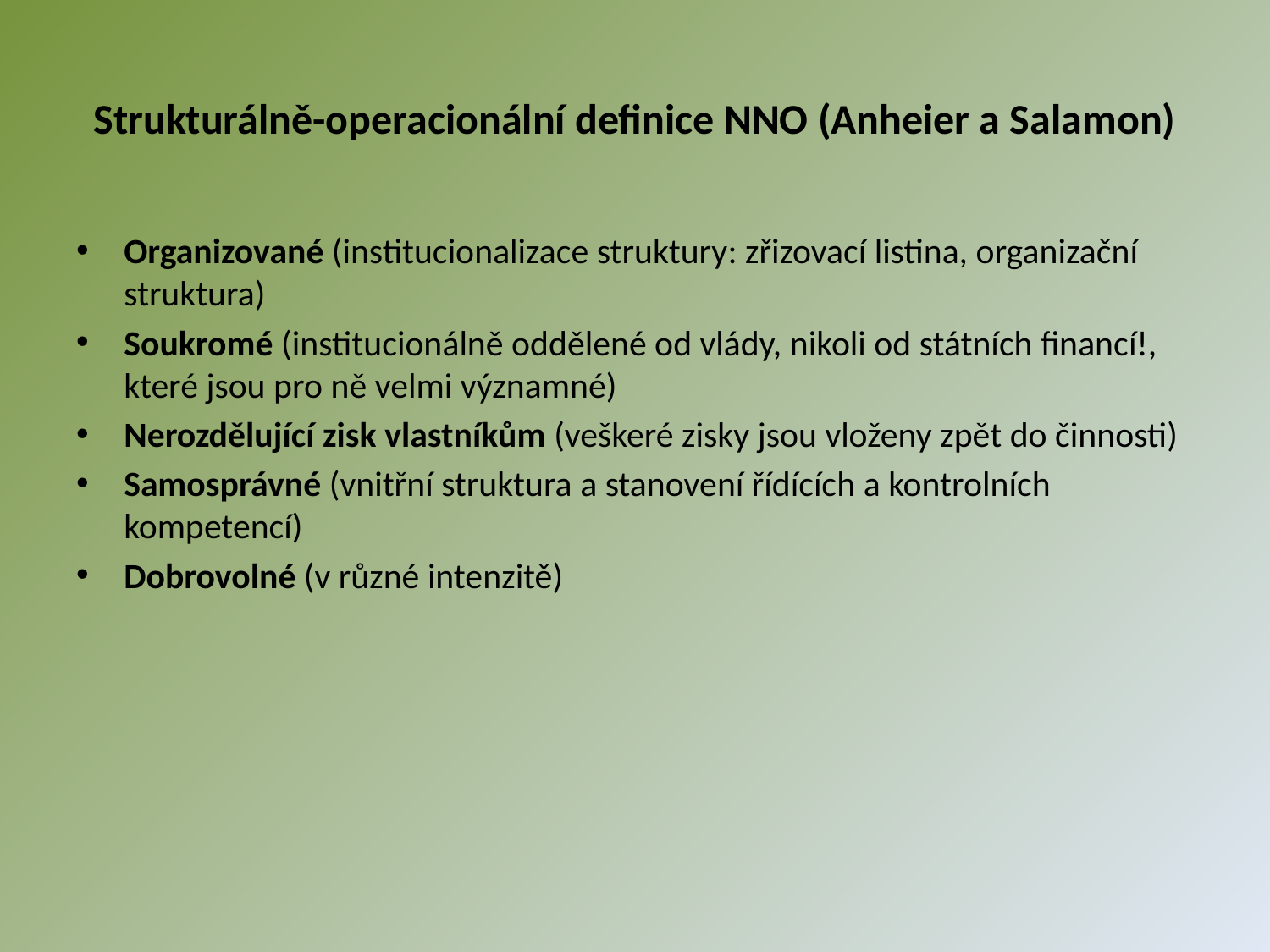

# Strukturálně-operacionální definice NNO (Anheier a Salamon)
Organizované (institucionalizace struktury: zřizovací listina, organizační struktura)
Soukromé (institucionálně oddělené od vlády, nikoli od státních financí!, které jsou pro ně velmi významné)
Nerozdělující zisk vlastníkům (veškeré zisky jsou vloženy zpět do činnosti)
Samosprávné (vnitřní struktura a stanovení řídících a kontrolních kompetencí)
Dobrovolné (v různé intenzitě)